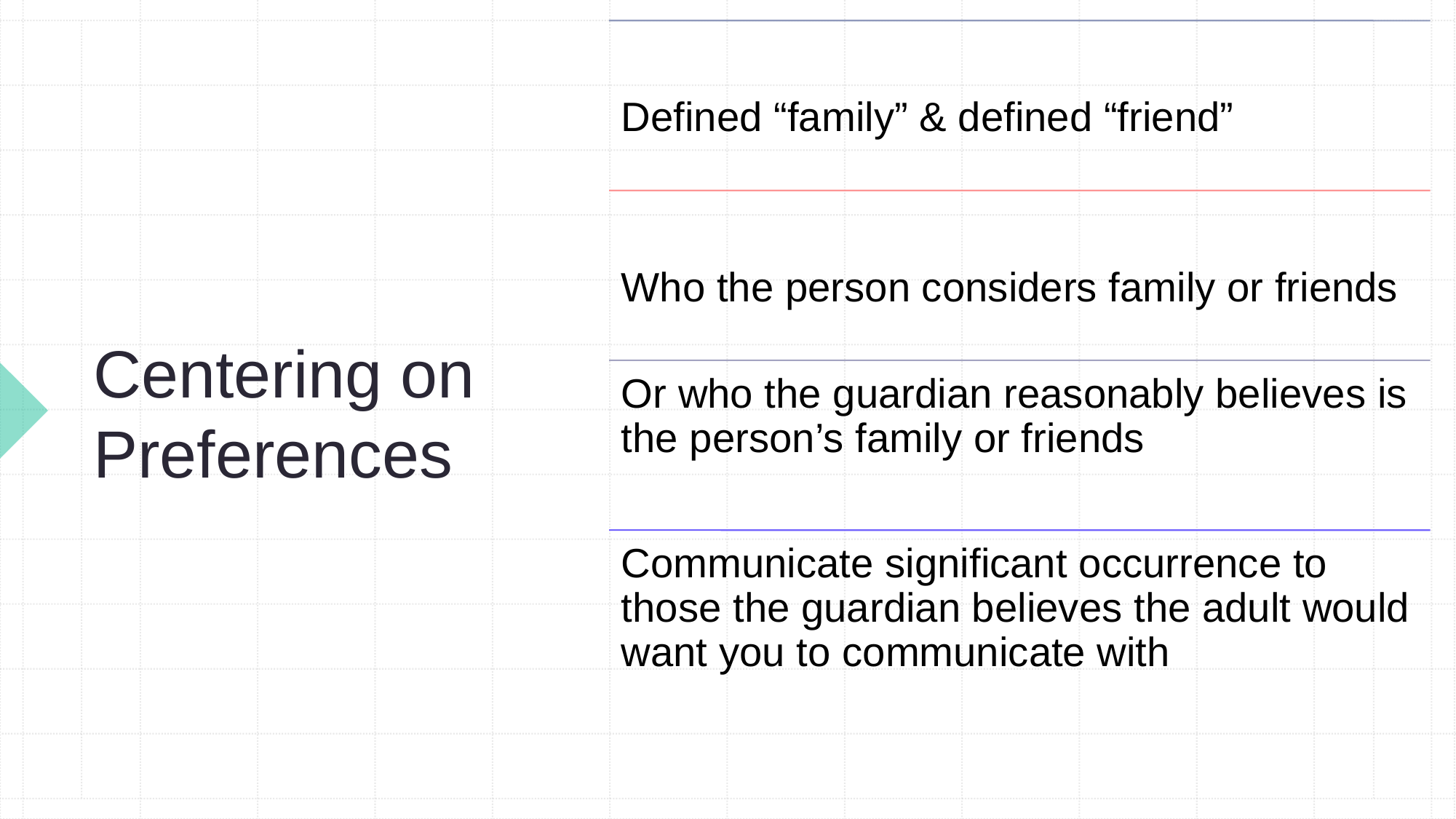

Defined “family” & defined “friend”

Who the person considers family or friends
Or who the guardian reasonably believes is the person’s family or friends
Communicate significant occurrence to those the guardian believes the adult would want you to communicate with
# Centering on Preferences